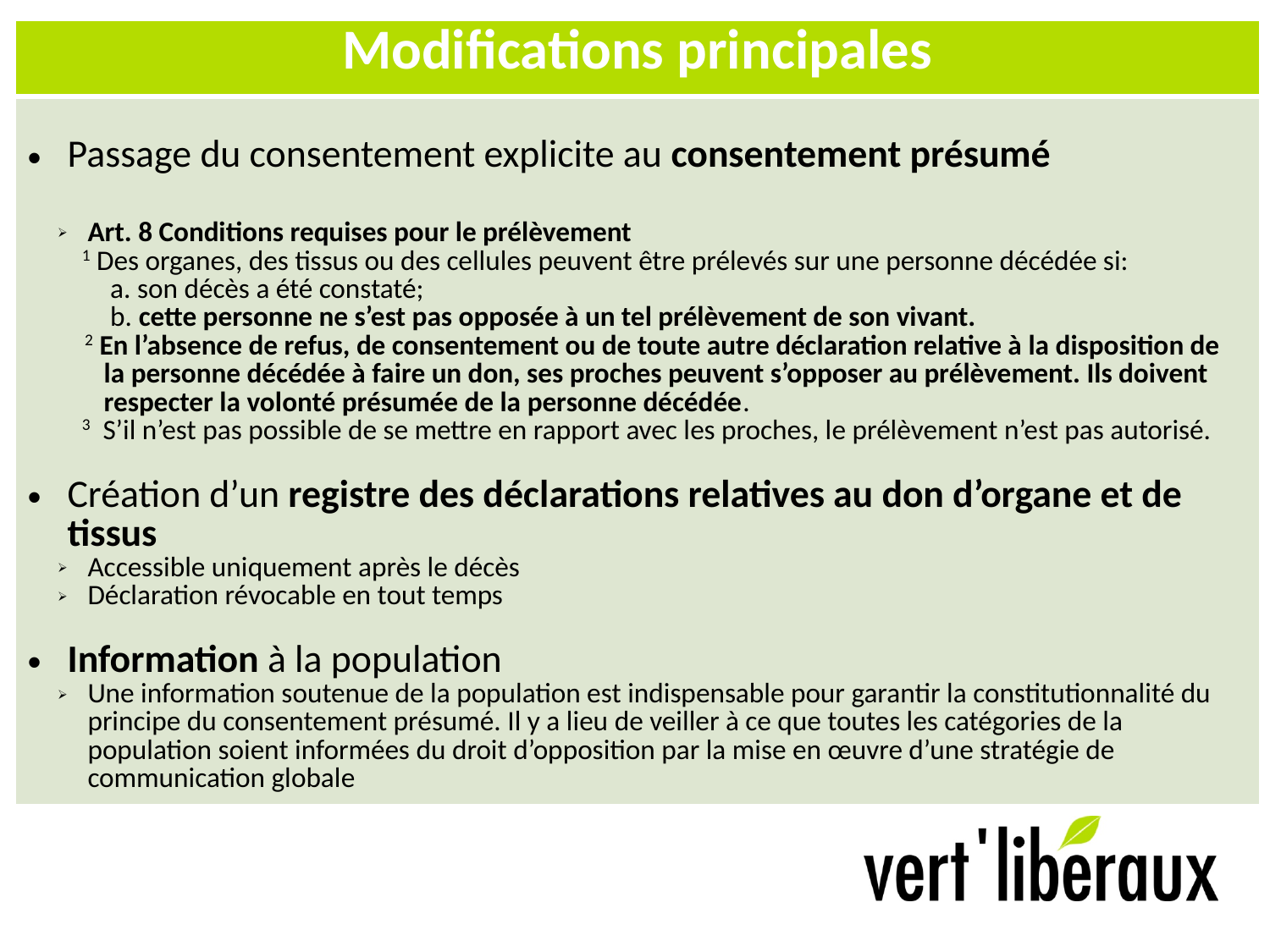

| Modifications principales |
| --- |
| Passage du consentement explicite au consentement présumé Art. 8 Conditions requises pour le prélèvement 1 Des organes, des tissus ou des cellules peuvent être prélevés sur une personne décédée si: a. son décès a été constaté; b. cette personne ne s’est pas opposée à un tel prélèvement de son vivant. 2 En l’absence de refus, de consentement ou de toute autre déclaration relative à la disposition de la personne décédée à faire un don, ses proches peuvent s’opposer au prélèvement. Ils doivent respecter la volonté présumée de la personne décédée. 3 S’il n’est pas possible de se mettre en rapport avec les proches, le prélèvement n’est pas autorisé. Création d’un registre des déclarations relatives au don d’organe et de tissus Accessible uniquement après le décès Déclaration révocable en tout temps Information à la population Une information soutenue de la population est indispensable pour garantir la constitutionnalité du principe du consentement présumé. Il y a lieu de veiller à ce que toutes les catégories de la population soient informées du droit d’opposition par la mise en œuvre d’une stratégie de communication globale |